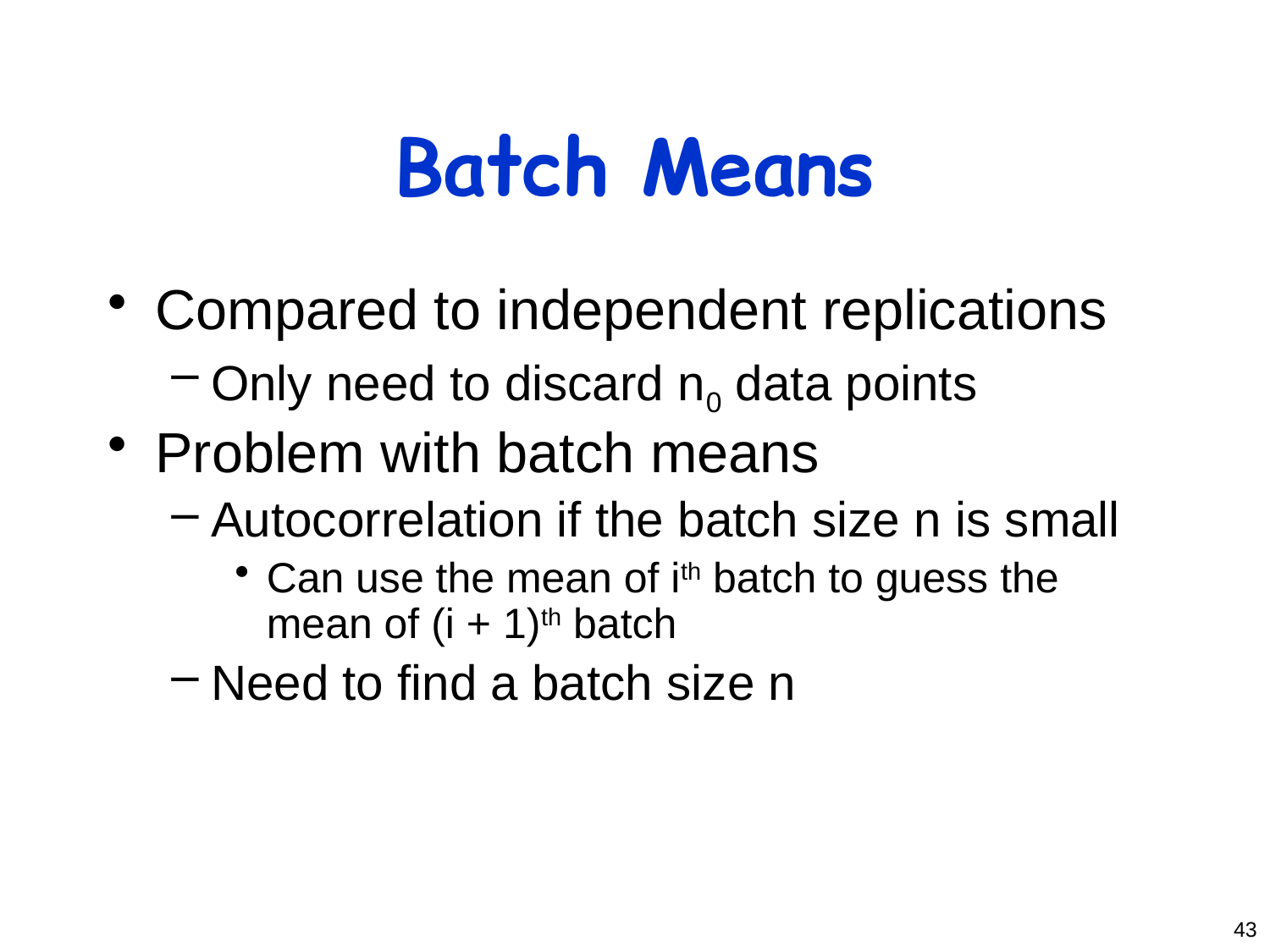

# Batch Means
Compared to independent replications
Only need to discard n0 data points
Problem with batch means
Autocorrelation if the batch size n is small
Can use the mean of ith batch to guess the mean of (i + 1)th batch
Need to find a batch size n

43